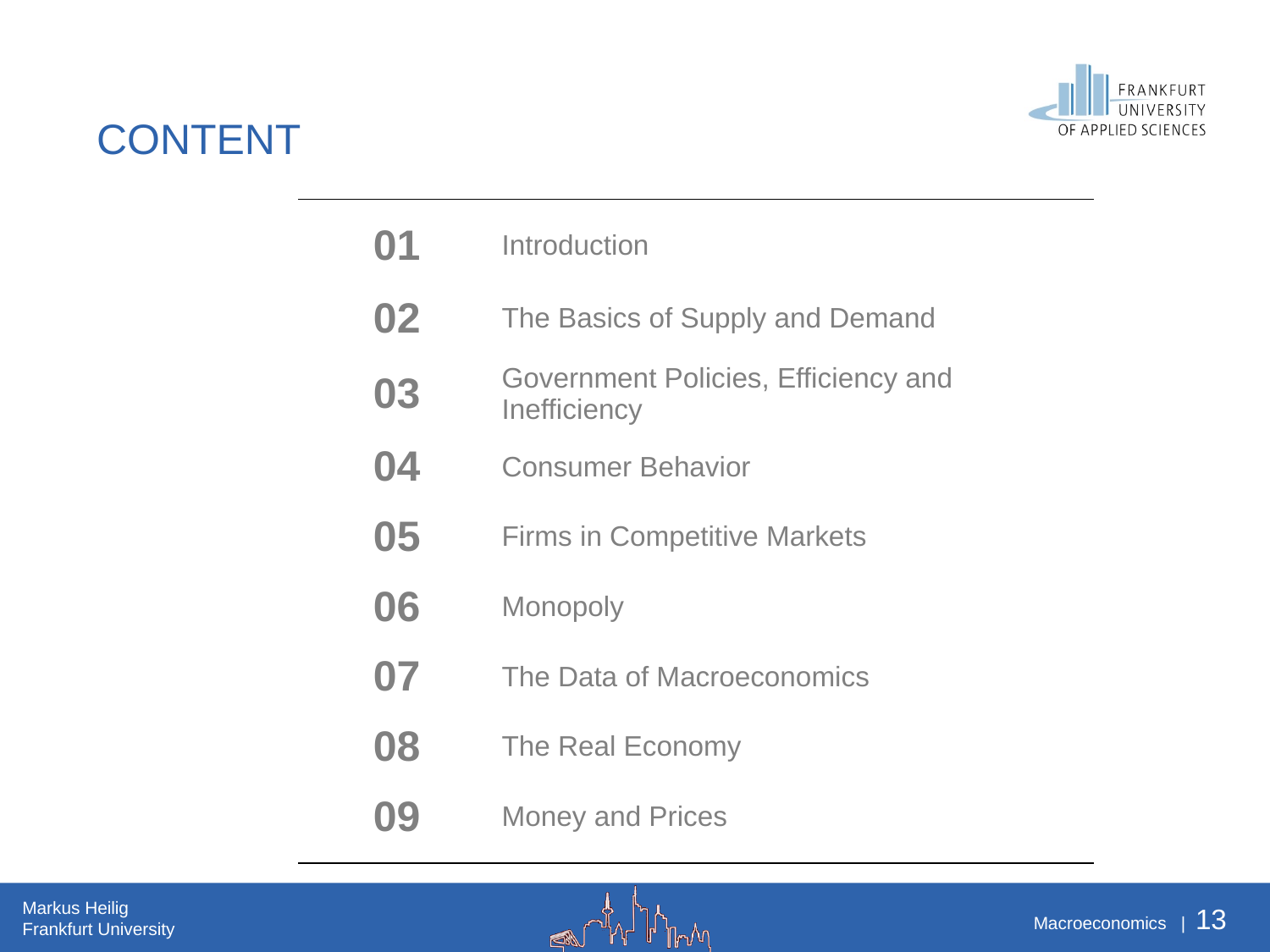

# Content
|  |  |
| --- | --- |
| 01 | Introduction |
| 02 | The Basics of Supply and Demand |
| 03 | Government Policies, Efficiency and Inefficiency |
| 04 | Consumer Behavior |
| 05 | Firms in Competitive Markets |
| 06 | Monopoly |
| 07 | The Data of Macroeconomics |
| 08 | The Real Economy |
| 09 | Money and Prices |
|  |  |